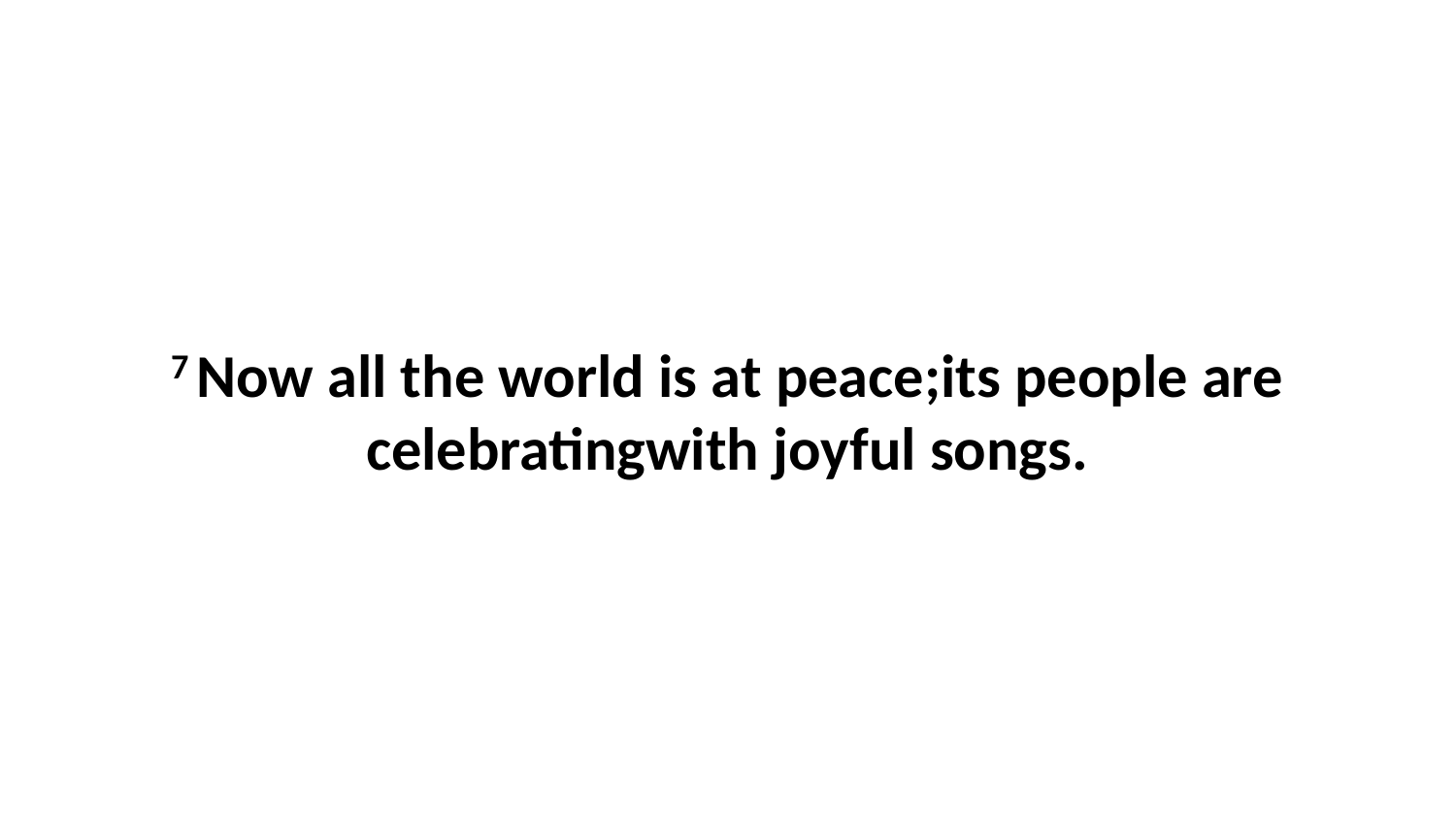

7 Now all the world is at peace;its people are celebratingwith joyful songs.